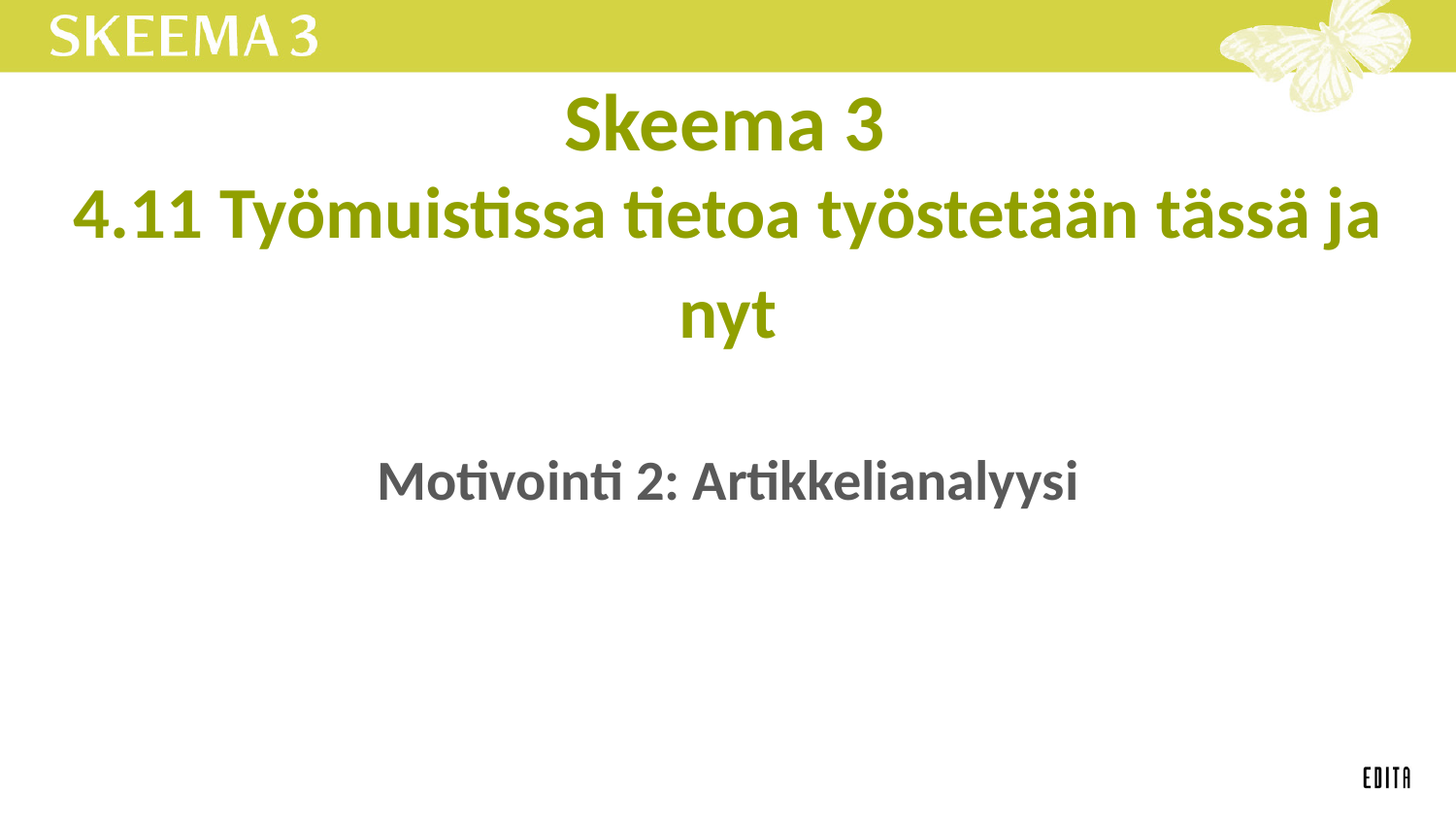

Skeema 3
# 4.11 Työmuistissa tietoa työstetään tässä ja nyt
Motivointi 2: Artikkelianalyysi